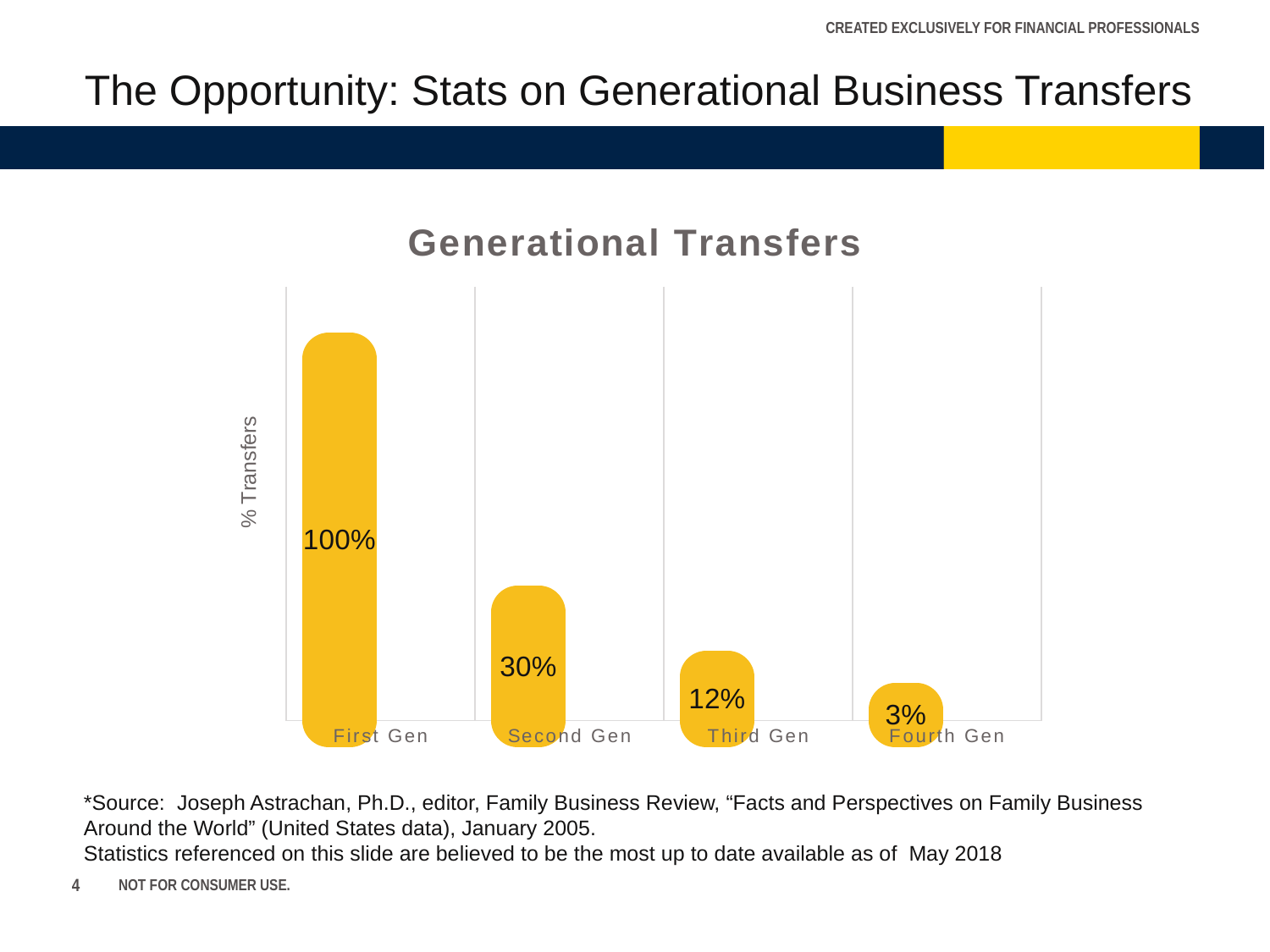

The Opportunity: Stats on Generational Business Transfers

### Chart: Generational Transfers

| Category | Series 1 | Column1 | Column2 |
|---|---|---|---|
| First Gen | 100.0 | None | None |
| Second Gen | 30.0 | None | None |
| Third Gen | 12.0 | None | None |
| Fourth Gen | 3.0 | None | None |
*Source:  Joseph Astrachan, Ph.D., editor, Family Business Review, “Facts and Perspectives on Family Business Around the World” (United States data), January 2005.
Statistics referenced on this slide are believed to be the most up to date available as of  May 2018
4
NOT FOR CONSUMER USE.